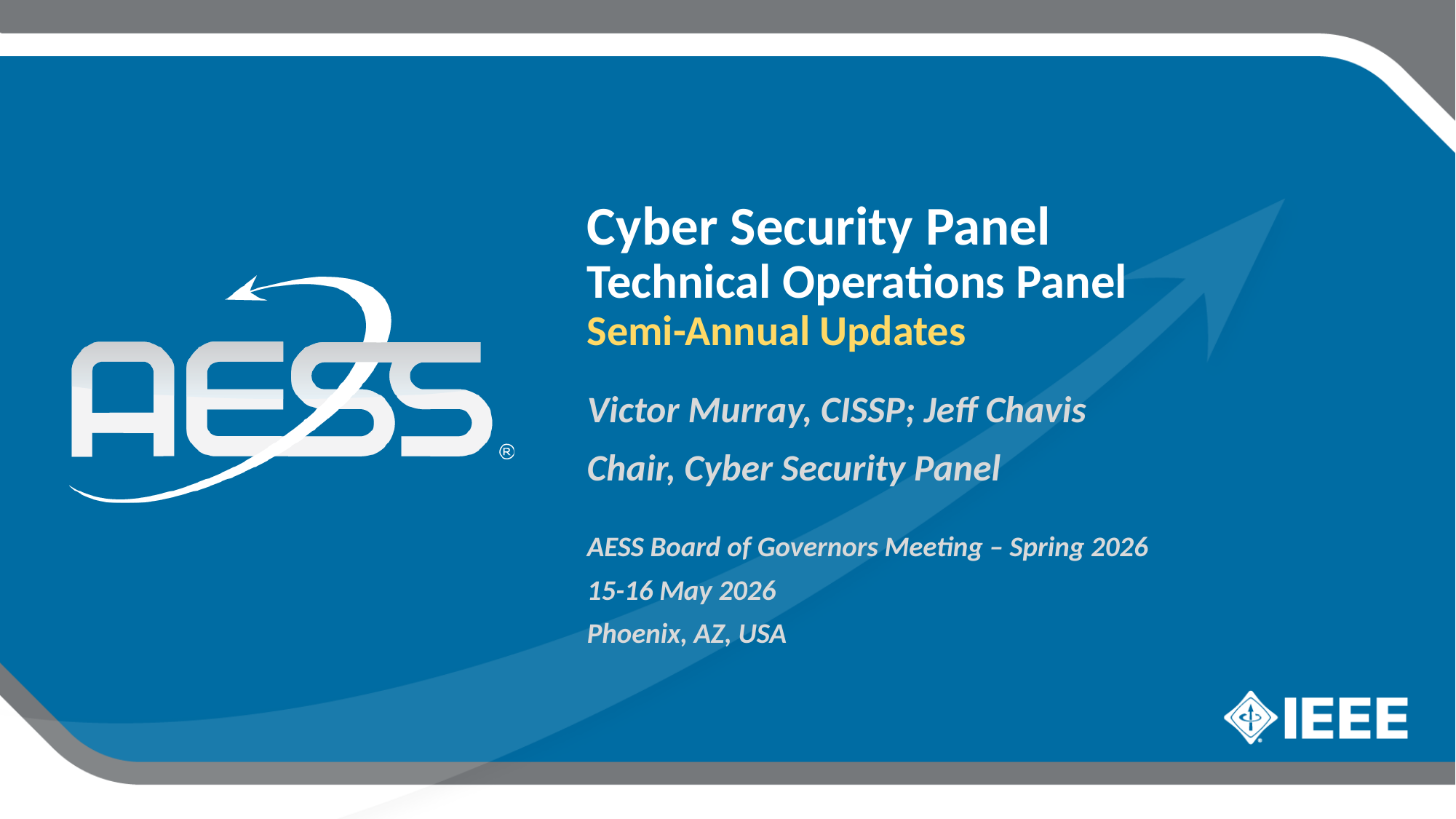

Cyber Security Panel
Technical Operations Panel
Semi-Annual Updates
Victor Murray, CISSP; Jeff Chavis
Chair, Cyber Security Panel

AESS Board of Governors Meeting – Spring 2026
15-16 May 2026
Phoenix, AZ, USA